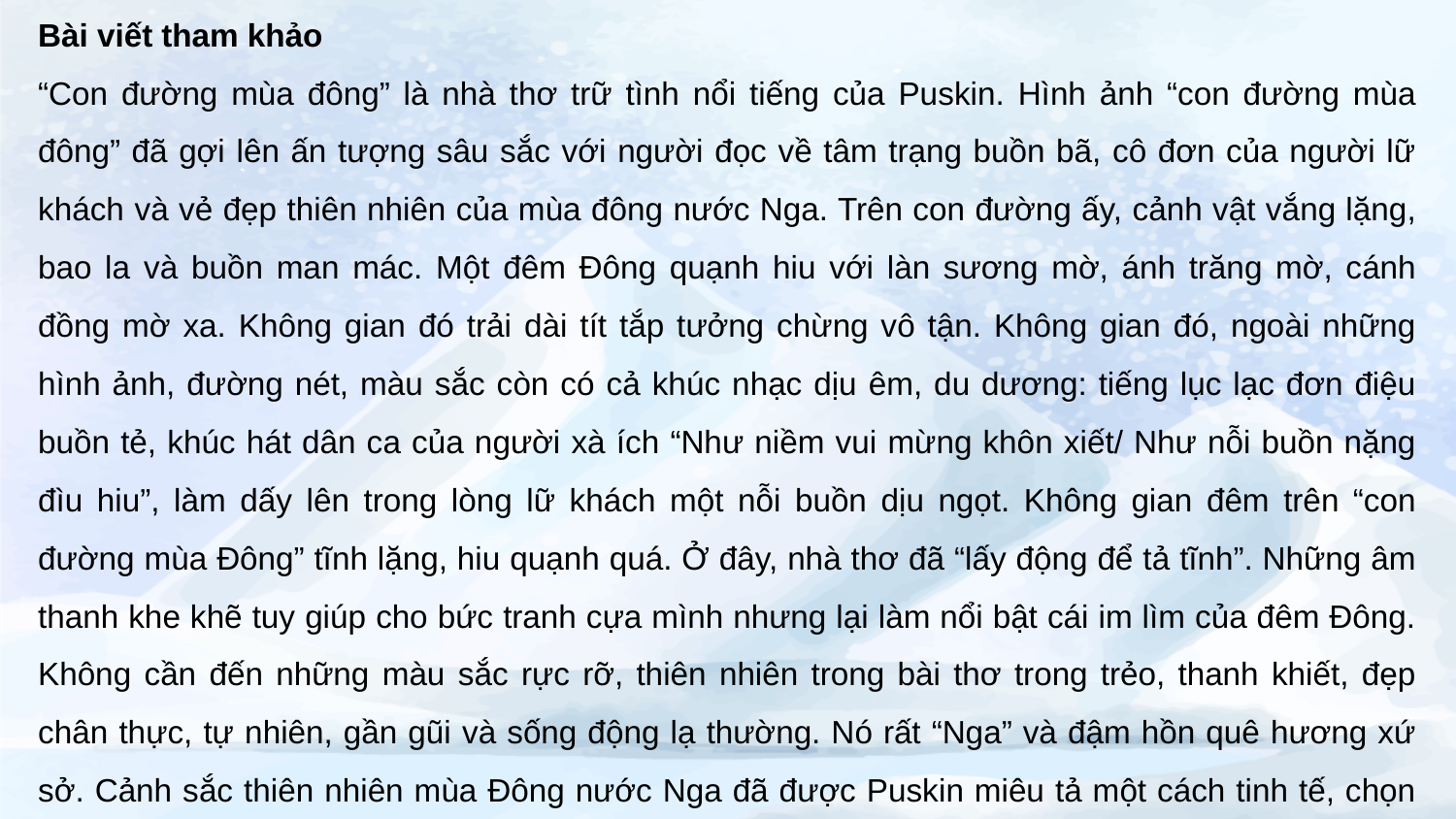

Bài viết tham khảo
“Con đường mùa đông” là nhà thơ trữ tình nổi tiếng của Puskin. Hình ảnh “con đường mùa đông” đã gợi lên ấn tượng sâu sắc với người đọc về tâm trạng buồn bã, cô đơn của người lữ khách và vẻ đẹp thiên nhiên của mùa đông nước Nga. Trên con đường ấy, cảnh vật vắng lặng, bao la và buồn man mác. Một đêm Đông quạnh hiu với làn sương mờ, ánh trăng mờ, cánh đồng mờ xa. Không gian đó trải dài tít tắp tưởng chừng vô tận. Không gian đó, ngoài những hình ảnh, đường nét, màu sắc còn có cả khúc nhạc dịu êm, du dương: tiếng lục lạc đơn điệu buồn tẻ, khúc hát dân ca của người xà ích “Như niềm vui mừng khôn xiết/ Như nỗi buồn nặng đìu hiu”, làm dấy lên trong lòng lữ khách một nỗi buồn dịu ngọt. Không gian đêm trên “con đường mùa Đông” tĩnh lặng, hiu quạnh quá. Ở đây, nhà thơ đã “lấy động để tả tĩnh”. Những âm thanh khe khẽ tuy giúp cho bức tranh cựa mình nhưng lại làm nổi bật cái im lìm của đêm Đông. Không cần đến những màu sắc rực rỡ, thiên nhiên trong bài thơ trong trẻo, thanh khiết, đẹp chân thực, tự nhiên, gần gũi và sống động lạ thường. Nó rất “Nga” và đậm hồn quê hương xứ sở. Cảnh sắc thiên nhiên mùa Đông nước Nga đã được Puskin miêu tả một cách tinh tế, chọn lọc.
(Nguồn: Vietjack.com)